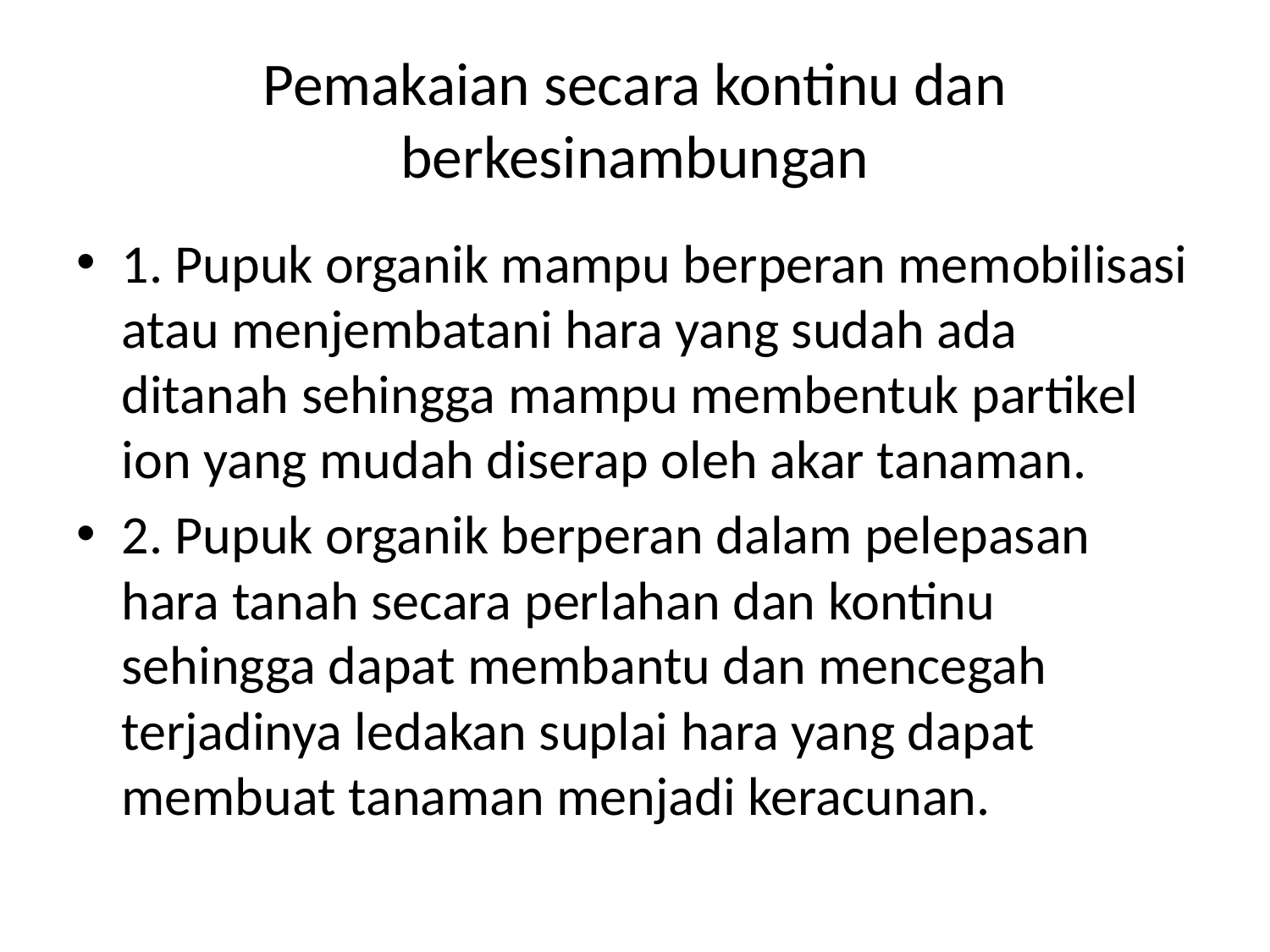

# Pemakaian secara kontinu dan berkesinambungan
1. Pupuk organik mampu berperan memobilisasi atau menjembatani hara yang sudah ada ditanah sehingga mampu membentuk partikel ion yang mudah diserap oleh akar tanaman.
2. Pupuk organik berperan dalam pelepasan hara tanah secara perlahan dan kontinu sehingga dapat membantu dan mencegah terjadinya ledakan suplai hara yang dapat membuat tanaman menjadi keracunan.